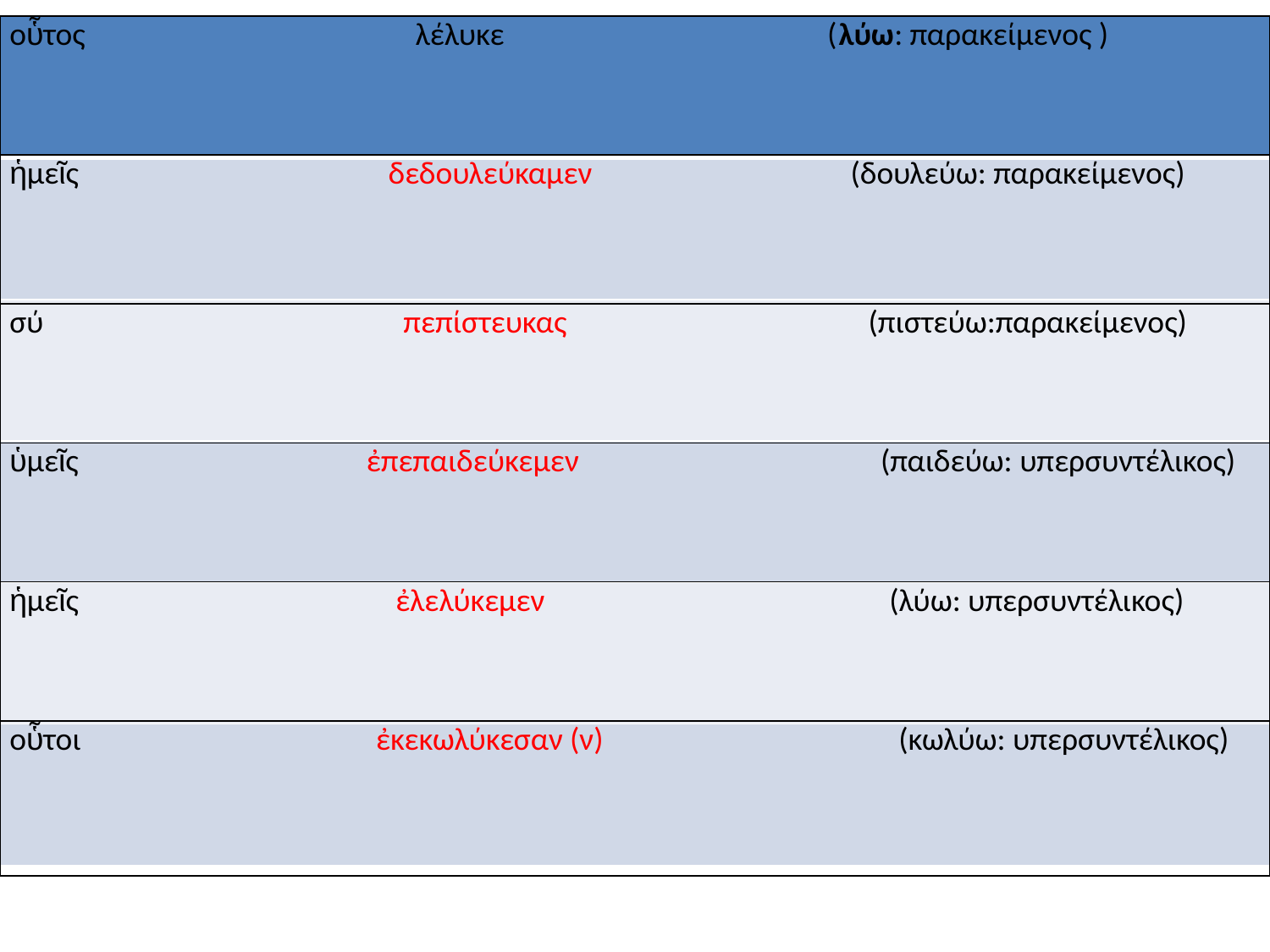

#
|  |
| --- |
|  |
|  |
|  |
|  |
|  |
| οὗτος λέλυκε (λύω: παρακείμενος ) |
| --- |
| ἡμεῖς δεδουλεύκαμεν (δουλεύω: παρακείμενος) |
| σύ πεπίστευκας (πιστεύω:παρακείμενος) |
| ὑμεῖς ἐπεπαιδεύκεμεν (παιδεύω: υπερσυντέλικος) |
| ἡμεῖς ἐλελύκεμεν (λύω: υπερσυντέλικος) |
| οὗτοι ἐκεκωλύκεσαν (ν) (κωλύω: υπερσυντέλικος) |